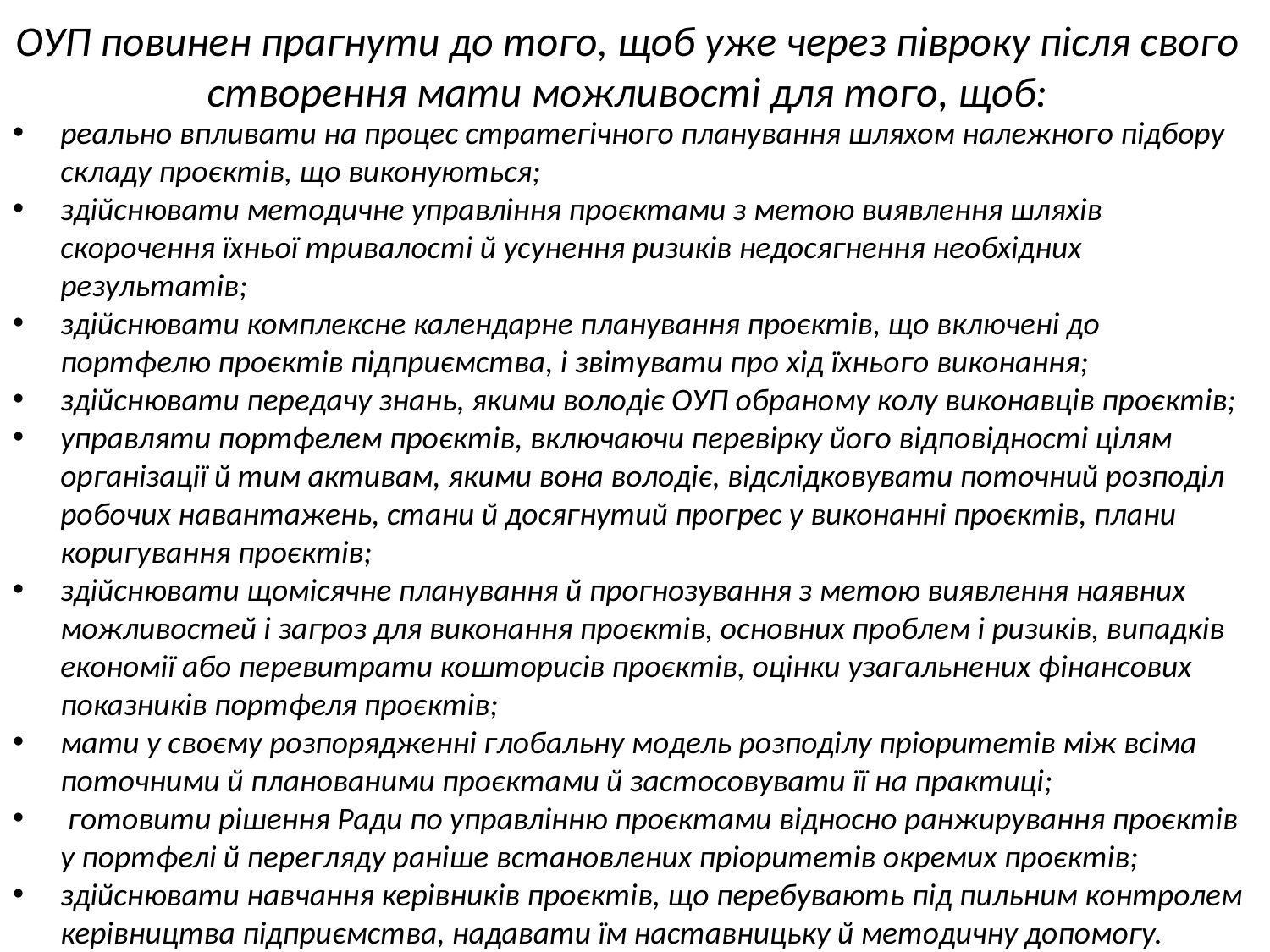

# ОУП повинен прагнути до того, щоб уже через півроку після свого створення мати можливості для того, щоб:
реально впливати на процес стратегічного планування шляхом належного підбору складу проєктів, що виконуються;
здійснювати методичне управління проєктами з метою виявлення шляхів скорочення їхньої тривалості й усунення ризиків недосягнення необхідних результатів;
здійснювати комплексне календарне планування проєктів, що включені до портфелю проєктів підприємства, і звітувати про хід їхнього виконання;
здійснювати передачу знань, якими володіє ОУП обраному колу виконавців проєктів;
управляти портфелем проєктів, включаючи перевірку його відповідності цілям організації й тим активам, якими вона володіє, відслідковувати поточний розподіл робочих навантажень, стани й досягнутий прогрес у виконанні проєктів, плани коригування проєктів;
здійснювати щомісячне планування й прогнозування з метою виявлення наявних можливостей і загроз для виконання проєктів, основних проблем і ризиків, випадків економії або перевитрати кошторисів проєктів, оцінки узагальнених фінансових показників портфеля проєктів;
мати у своєму розпорядженні глобальну модель розподілу пріоритетів між всіма поточними й планованими проєктами й застосовувати її на практиці;
 готовити рішення Ради по управлінню проєктами відносно ранжирування проєктів у портфелі й перегляду раніше встановлених пріоритетів окремих проєктів;
здійснювати навчання керівників проєктів, що перебувають під пильним контролем керівництва підприємства, надавати їм наставницьку й методичну допомогу.